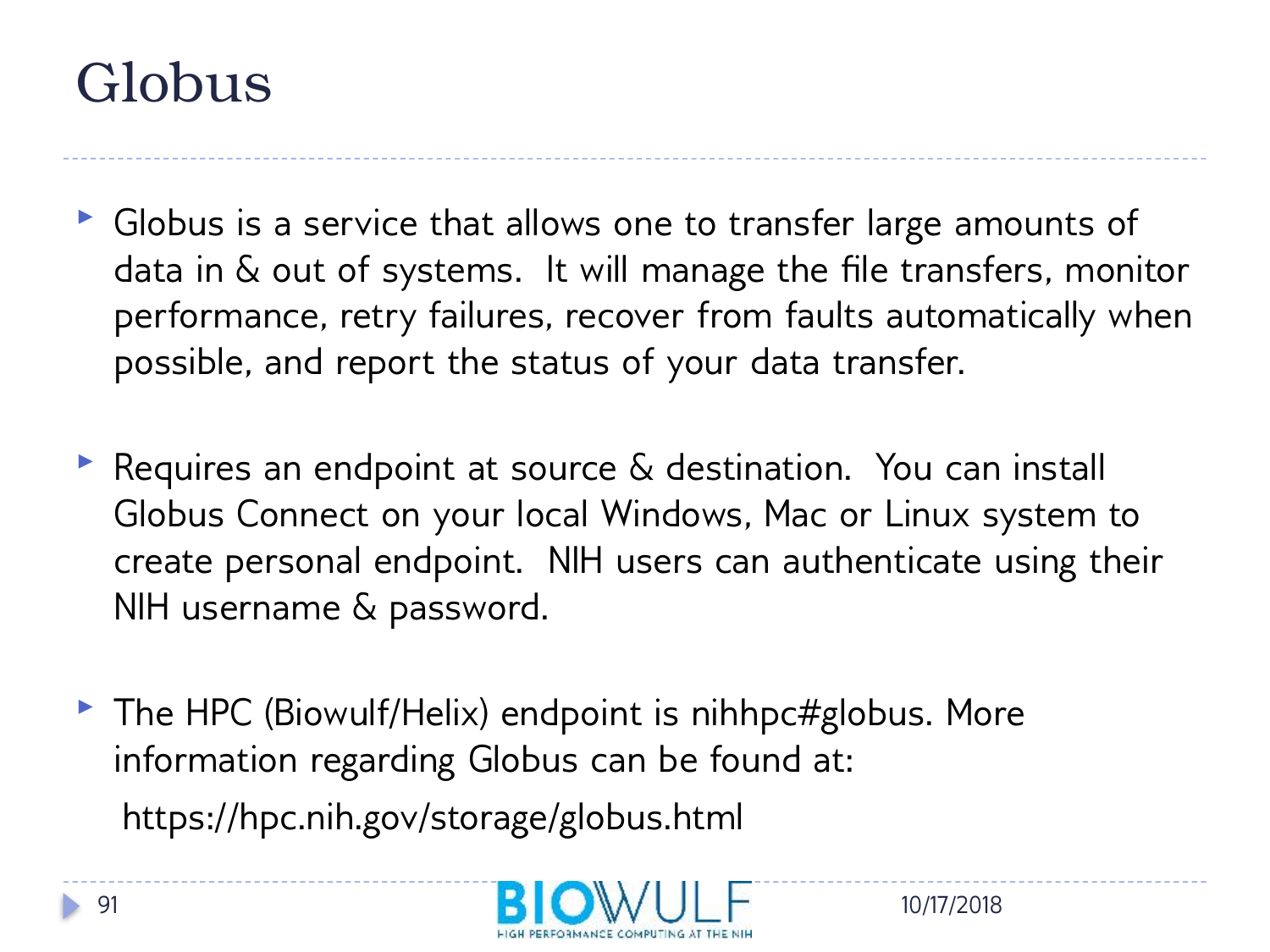

# Globus
Globus is a service that allows one to transfer large amounts of data in & out of systems.  It will manage the file transfers, monitor performance, retry failures, recover from faults automatically when possible, and report the status of your data transfer.

Requires an endpoint at source & destination.  You can install Globus Connect on your local Windows, Mac or Linux system to create personal endpoint.  NIH users can authenticate using their NIH username & password.

The HPC (Biowulf/Helix) endpoint is nihhpc#globus. More information regarding Globus can be found at:
    https://hpc.nih.gov/storage/globus.html
91
10/17/2018